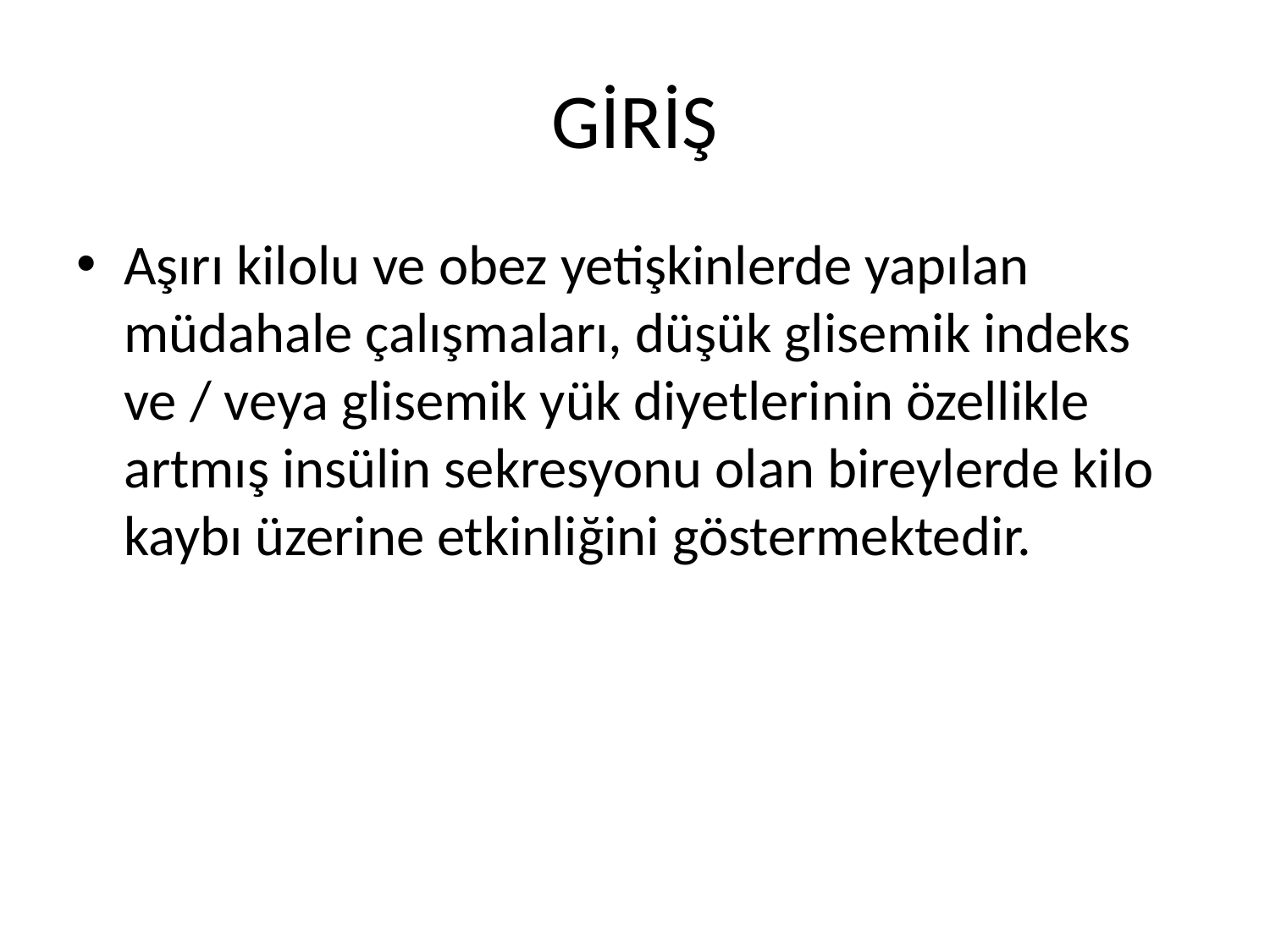

# GİRİŞ
Aşırı kilolu ve obez yetişkinlerde yapılan müdahale çalışmaları, düşük glisemik indeks ve / veya glisemik yük diyetlerinin özellikle artmış insülin sekresyonu olan bireylerde kilo kaybı üzerine etkinliğini göstermektedir.